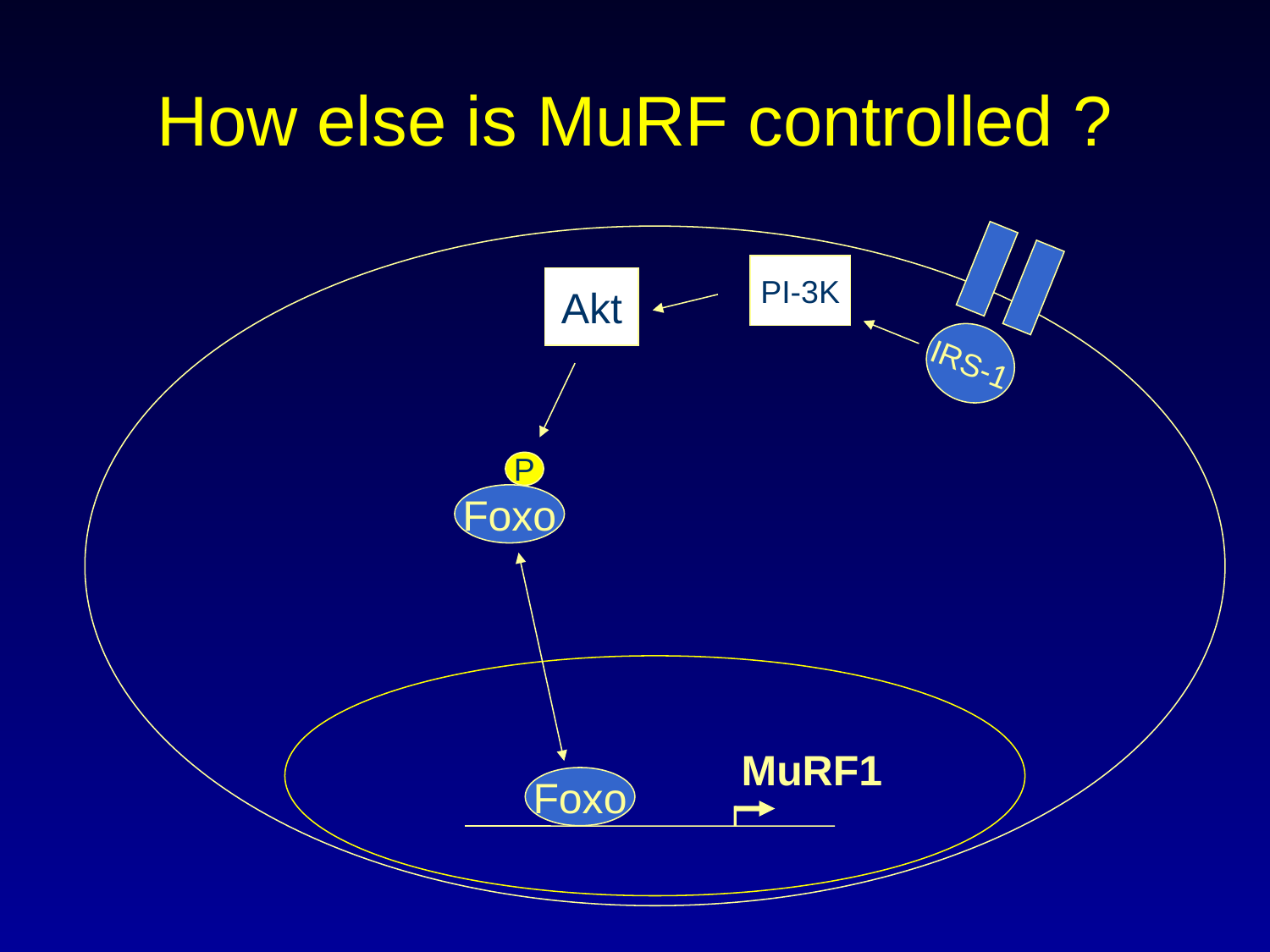

# How else is MuRF controlled ?

PI-3K
IRS-1

Akt

P
Foxo

MuRF1
Foxo